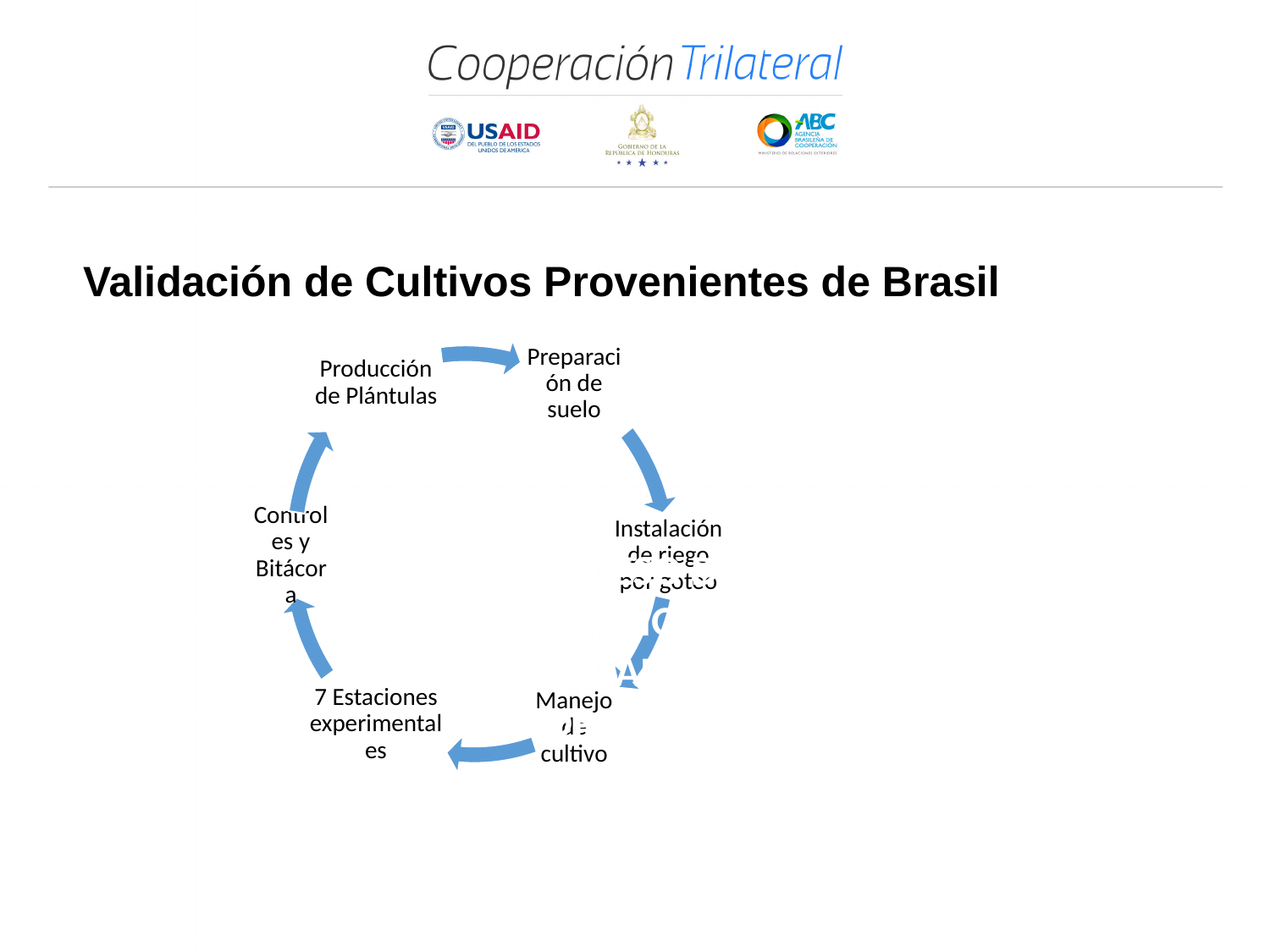

# Validación de Cultivos Provenientes de Brasil
Preparación de suelo
Instalación de riego por goteo
Manejo de cultivo
7 Estaciones experimentales
Controles y Bitácora
Producción de Plántulas
PROCESO DE
VALIDACION DE HORTALIZAS TROPICALIZADAS